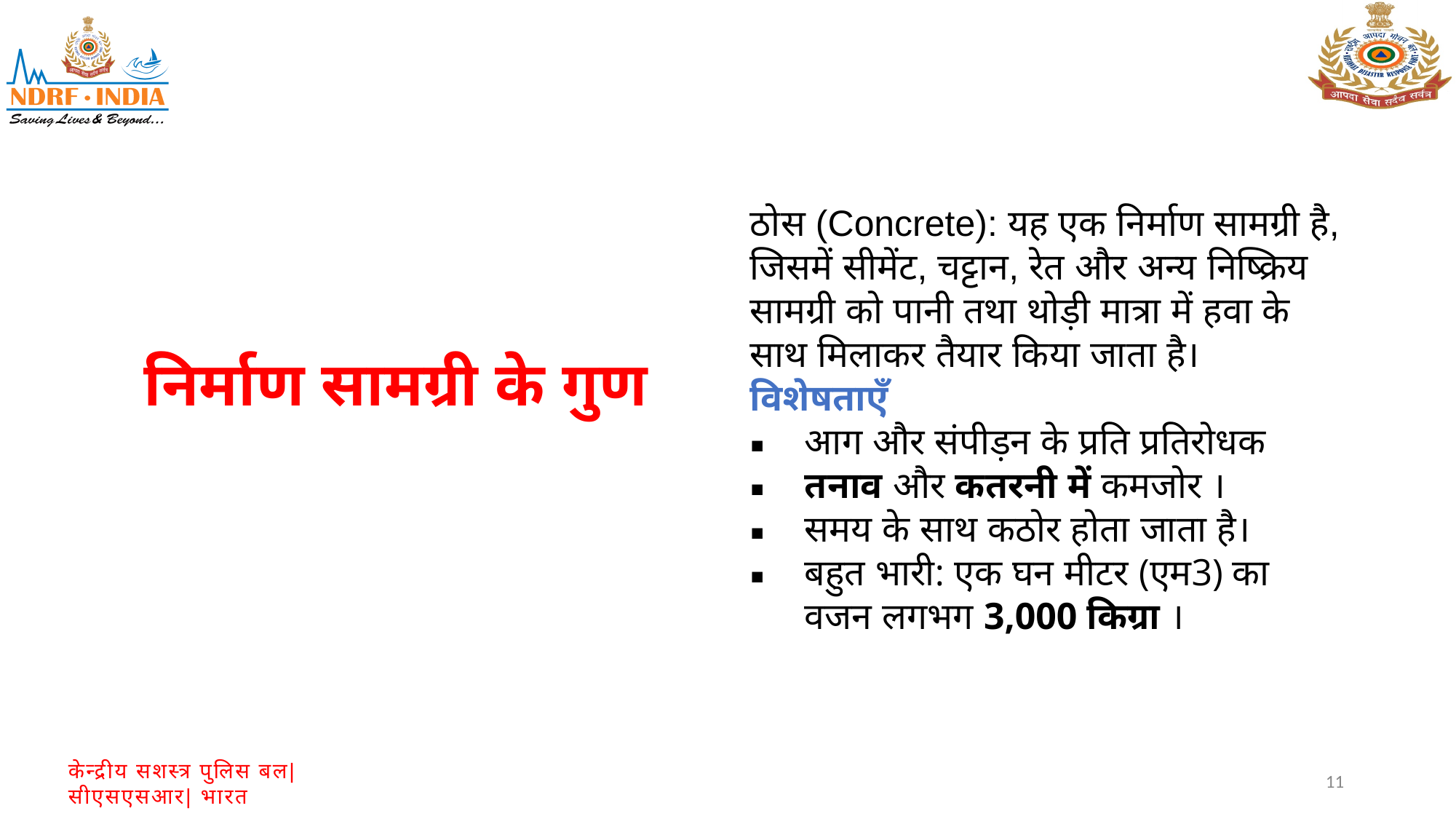

ठोस (Concrete): यह एक निर्माण सामग्री है, जिसमें सीमेंट, चट्टान, रेत और अन्य निष्क्रिय सामग्री को पानी तथा थोड़ी मात्रा में हवा के साथ मिलाकर तैयार किया जाता है।
विशेषताएँ
आग और संपीड़न के प्रति प्रतिरोधक
तनाव और कतरनी में कमजोर ।
समय के साथ कठोर होता जाता है।
बहुत भारी: एक घन मीटर (एम3) का वजन लगभग 3,000 किग्रा ।

निर्माण सामग्री के गुण
केन्द्रीय सशस्त्र पुलिस बल|सीएसएसआर| भारत
11